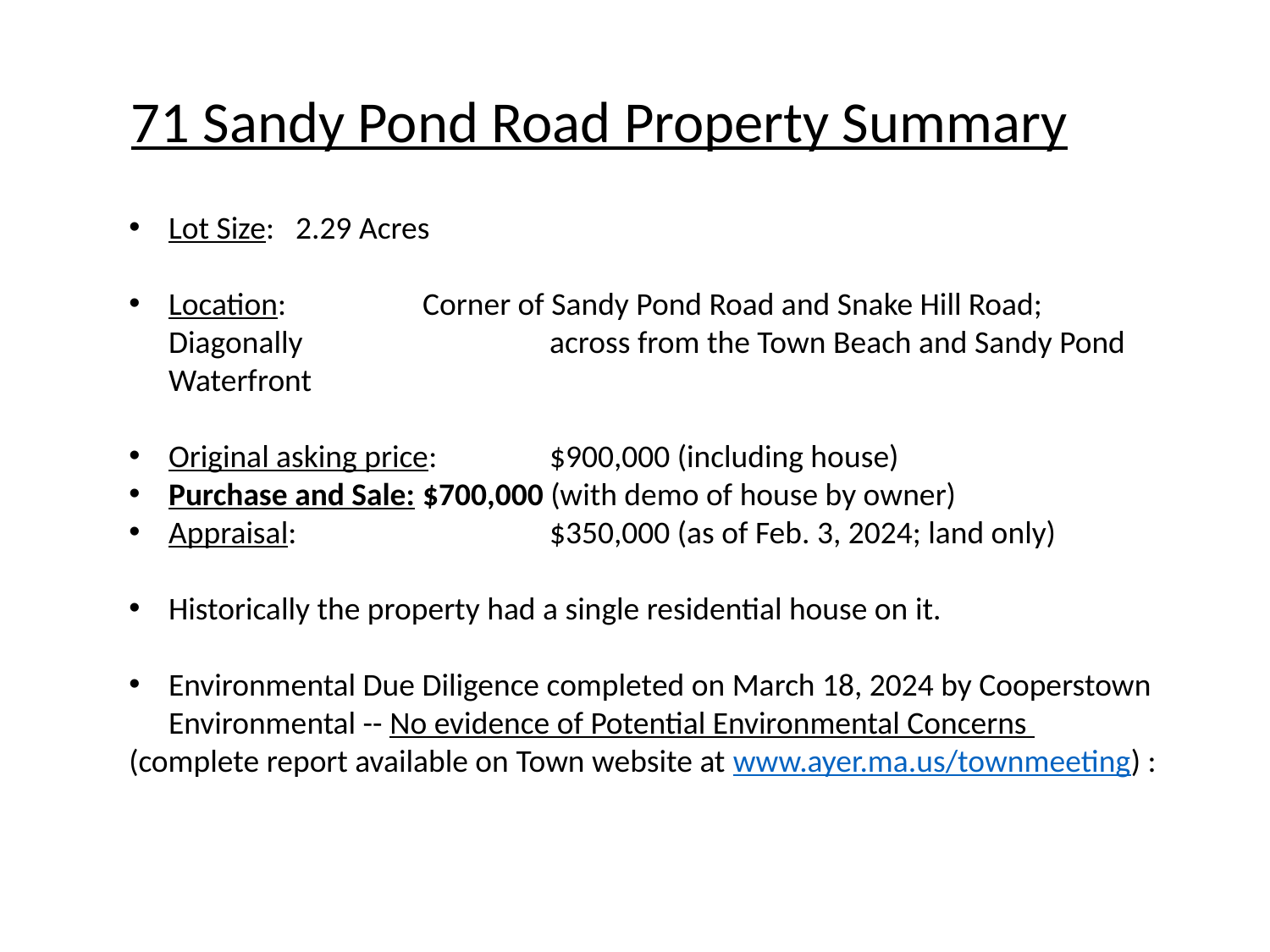

# 71 Sandy Pond Road Property Summary
Lot Size:	2.29 Acres

Location:  	Corner of Sandy Pond Road and Snake Hill Road; Diagonally 		across from the Town Beach and Sandy Pond Waterfront

Original asking price:	$900,000 (including house)
Purchase and Sale:	$700,000 (with demo of house by owner)
Appraisal:		$350,000 (as of Feb. 3, 2024; land only)

Historically the property had a single residential house on it.

Environmental Due Diligence completed on March 18, 2024 by Cooperstown Environmental -- No evidence of Potential Environmental Concerns
(complete report available on Town website at www.ayer.ma.us/townmeeting) :